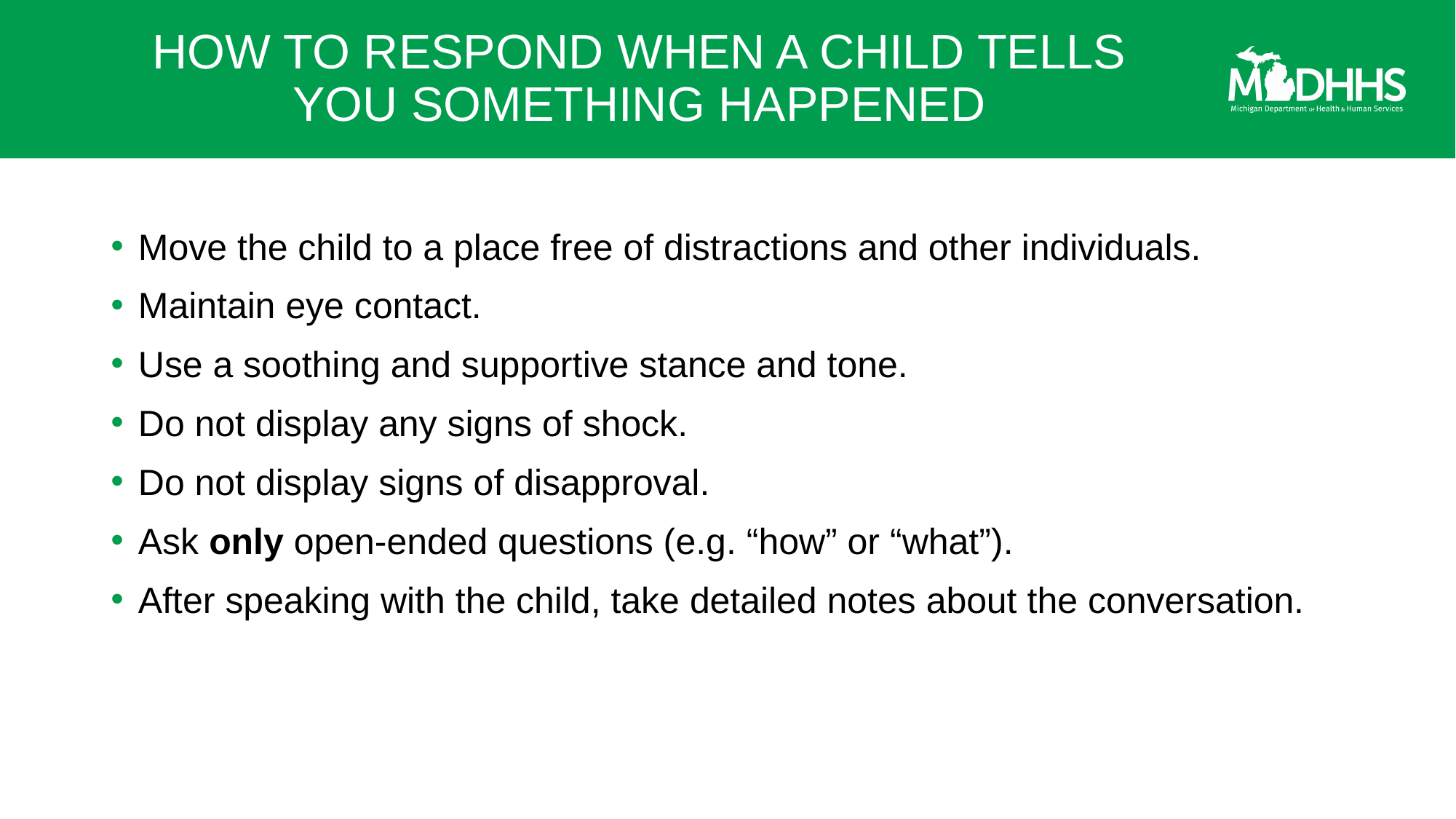

# HOW TO RESPOND WHEN A CHILD TELLS YOU SOMETHING HAPPENED
Move the child to a place free of distractions and other individuals.
Maintain eye contact.
Use a soothing and supportive stance and tone.
Do not display any signs of shock.
Do not display signs of disapproval.
Ask only open-ended questions (e.g. “how” or “what”).
After speaking with the child, take detailed notes about the conversation.